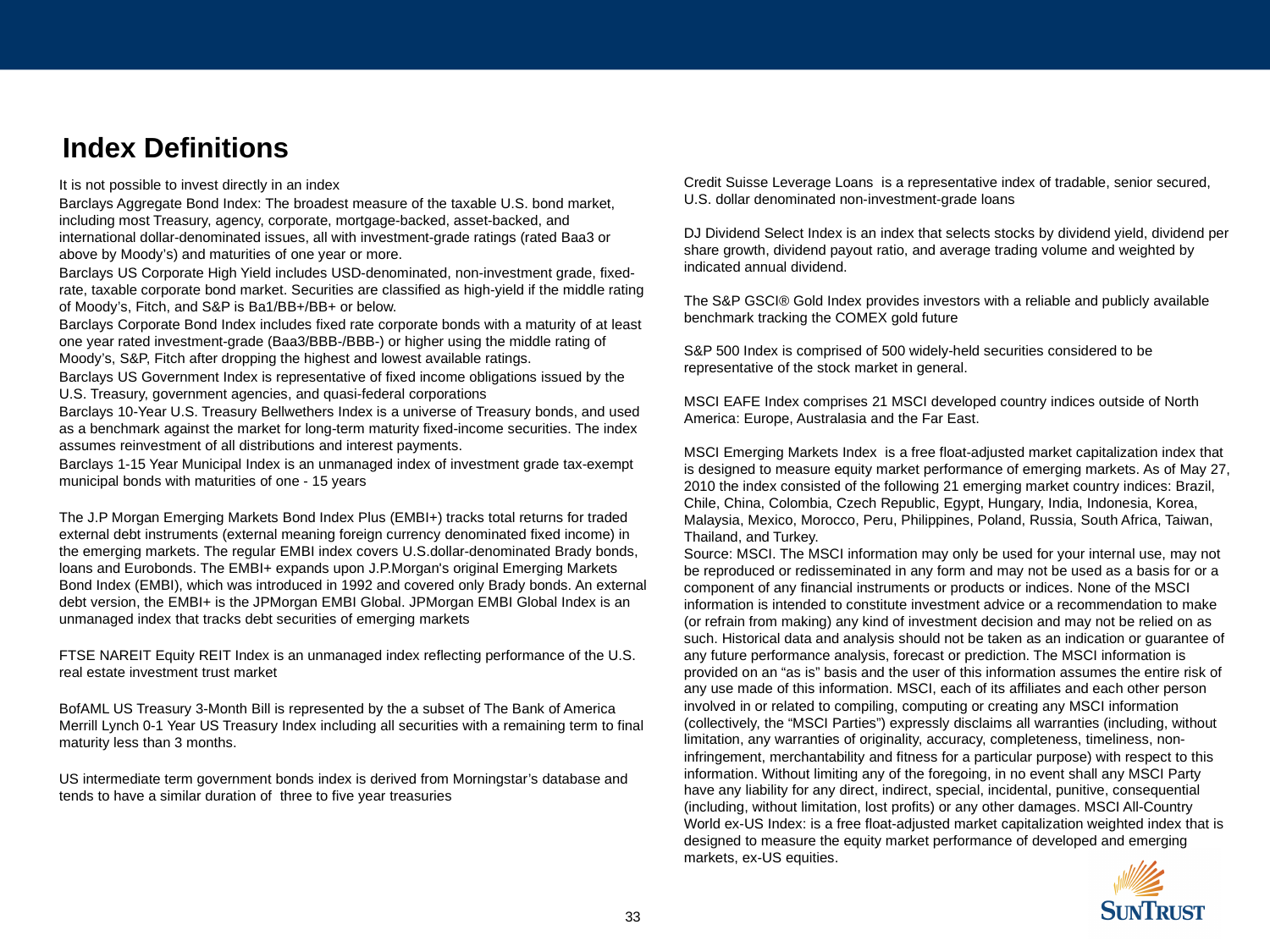

Index Definitions
Credit Suisse Leverage Loans  is a representative index of tradable, senior secured, U.S. dollar denominated non-investment-grade loans

DJ Dividend Select Index is an index that selects stocks by dividend yield, dividend per share growth, dividend payout ratio, and average trading volume and weighted by indicated annual dividend.

The S&P GSCI® Gold Index provides investors with a reliable and publicly available benchmark tracking the COMEX gold future

S&P 500 Index is comprised of 500 widely-held securities considered to be representative of the stock market in general.

MSCI EAFE Index comprises 21 MSCI developed country indices outside of North America: Europe, Australasia and the Far East.

MSCI Emerging Markets Index  is a free float-adjusted market capitalization index that is designed to measure equity market performance of emerging markets. As of May 27, 2010 the index consisted of the following 21 emerging market country indices: Brazil, Chile, China, Colombia, Czech Republic, Egypt, Hungary, India, Indonesia, Korea, Malaysia, Mexico, Morocco, Peru, Philippines, Poland, Russia, South Africa, Taiwan, Thailand, and Turkey.
Source: MSCI. The MSCI information may only be used for your internal use, may not be reproduced or redisseminated in any form and may not be used as a basis for or a component of any financial instruments or products or indices. None of the MSCI information is intended to constitute investment advice or a recommendation to make (or refrain from making) any kind of investment decision and may not be relied on as such. Historical data and analysis should not be taken as an indication or guarantee of any future performance analysis, forecast or prediction. The MSCI information is provided on an “as is” basis and the user of this information assumes the entire risk of any use made of this information. MSCI, each of its affiliates and each other person involved in or related to compiling, computing or creating any MSCI information (collectively, the “MSCI Parties”) expressly disclaims all warranties (including, without limitation, any warranties of originality, accuracy, completeness, timeliness, non-infringement, merchantability and fitness for a particular purpose) with respect to this information. Without limiting any of the foregoing, in no event shall any MSCI Party have any liability for any direct, indirect, special, incidental, punitive, consequential (including, without limitation, lost profits) or any other damages. MSCI All-Country World ex-US Index: is a free float-adjusted market capitalization weighted index that is designed to measure the equity market performance of developed and emerging markets, ex-US equities.

It is not possible to invest directly in an index
Barclays Aggregate Bond Index: The broadest measure of the taxable U.S. bond market, including most Treasury, agency, corporate, mortgage-backed, asset-backed, and international dollar-denominated issues, all with investment-grade ratings (rated Baa3 or above by Moody’s) and maturities of one year or more.
Barclays US Corporate High Yield includes USD-denominated, non-investment grade, fixed-rate, taxable corporate bond market. Securities are classified as high-yield if the middle rating of Moody’s, Fitch, and S&P is Ba1/BB+/BB+ or below.
Barclays Corporate Bond Index includes fixed rate corporate bonds with a maturity of at least one year rated investment-grade (Baa3/BBB-/BBB-) or higher using the middle rating of Moody’s, S&P, Fitch after dropping the highest and lowest available ratings.
Barclays US Government Index is representative of fixed income obligations issued by the U.S. Treasury, government agencies, and quasi-federal corporations
Barclays 10-Year U.S. Treasury Bellwethers Index is a universe of Treasury bonds, and used as a benchmark against the market for long-term maturity fixed-income securities. The index assumes reinvestment of all distributions and interest payments.
Barclays 1-15 Year Municipal Index is an unmanaged index of investment grade tax-exempt municipal bonds with maturities of one - 15 years

The J.P Morgan Emerging Markets Bond Index Plus (EMBI+) tracks total returns for traded external debt instruments (external meaning foreign currency denominated fixed income) in the emerging markets. The regular EMBI index covers U.S.dollar-denominated Brady bonds, loans and Eurobonds. The EMBI+ expands upon J.P.Morgan's original Emerging Markets Bond Index (EMBI), which was introduced in 1992 and covered only Brady bonds. An external debt version, the EMBI+ is the JPMorgan EMBI Global. JPMorgan EMBI Global Index is an unmanaged index that tracks debt securities of emerging markets

FTSE NAREIT Equity REIT Index is an unmanaged index reflecting performance of the U.S. real estate investment trust market

BofAML US Treasury 3-Month Bill is represented by the a subset of The Bank of America Merrill Lynch 0-1 Year US Treasury Index including all securities with a remaining term to final maturity less than 3 months.

US intermediate term government bonds index is derived from Morningstar’s database and tends to have a similar duration of  three to five year treasuries

33